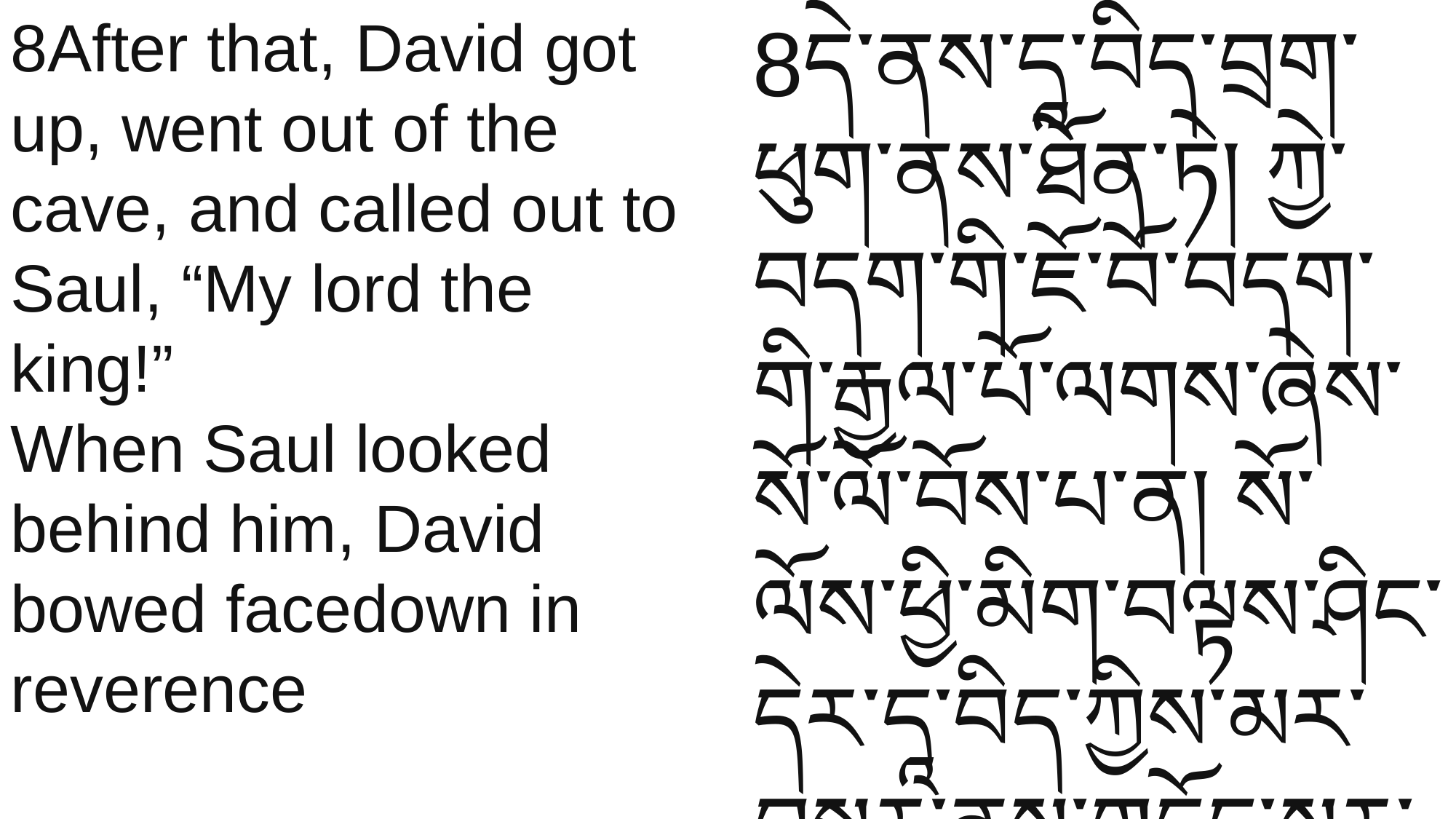

8After that, David got up, went out of the cave, and called out to Saul, “My lord the king!”
When Saul looked behind him, David bowed facedown in reverence
8དེ་ནས་དཱ་བིད་བྲག་ཕུག་ནས་ཐོན་ཏེ། ཀྱེ་བདག་གི་ཇོ་བོ་བདག་གི་རྒྱལ་པོ་ལགས་ཞེས་སོ་ལོ་བོས་པ་ན། སོ་ལོས་ཕྱི་མིག་བལྟས་ཤིང་དེར་དཱ་བིད་ཀྱིས་མར་བསྒུར་ནས་གདོང་སར་བཏུད་དེ་ཕྱག་བཙལ་བ་རེད།